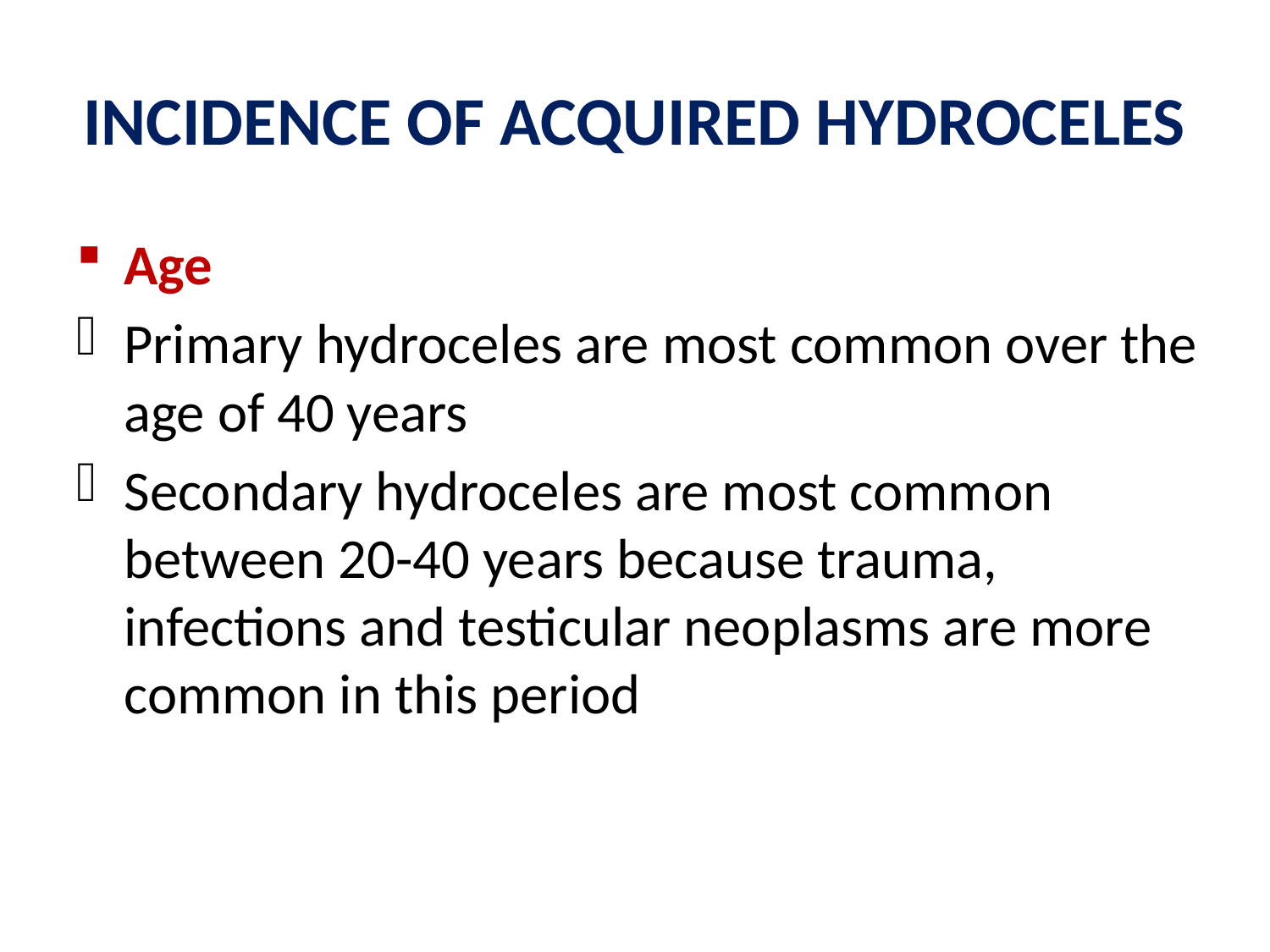

# INCIDENCE OF ACQUIRED HYDROCELES
Age
Primary hydroceles are most common over the age of 40 years
Secondary hydroceles are most common between 20-40 years because trauma, infections and testicular neoplasms are more common in this period